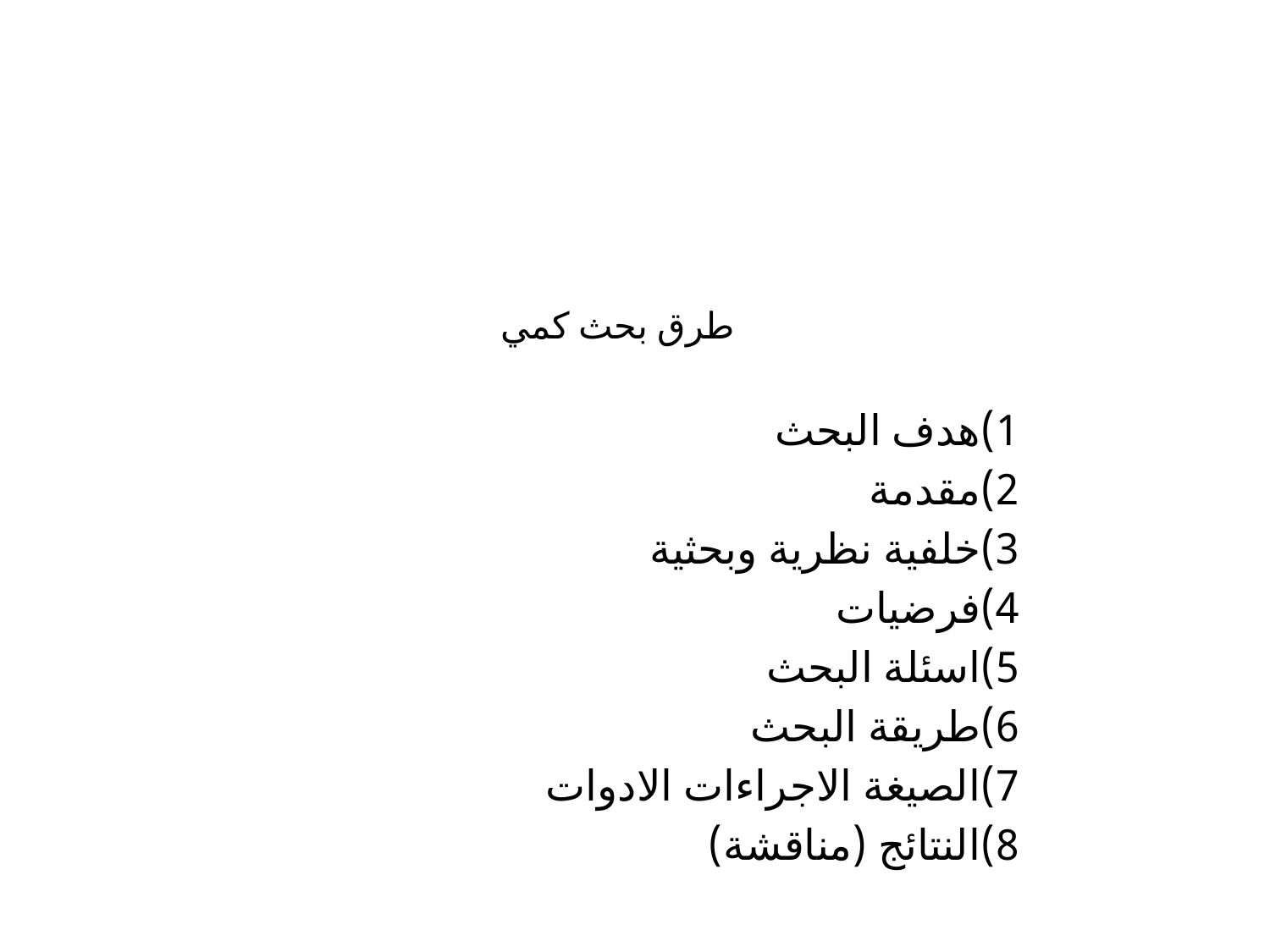

# طرق بحث كمي
1)هدف البحث
2)مقدمة
3)خلفية نظرية وبحثية
4)فرضيات
5)اسئلة البحث
6)طريقة البحث
7)الصيغة الاجراءات الادوات
8)النتائج (مناقشة)